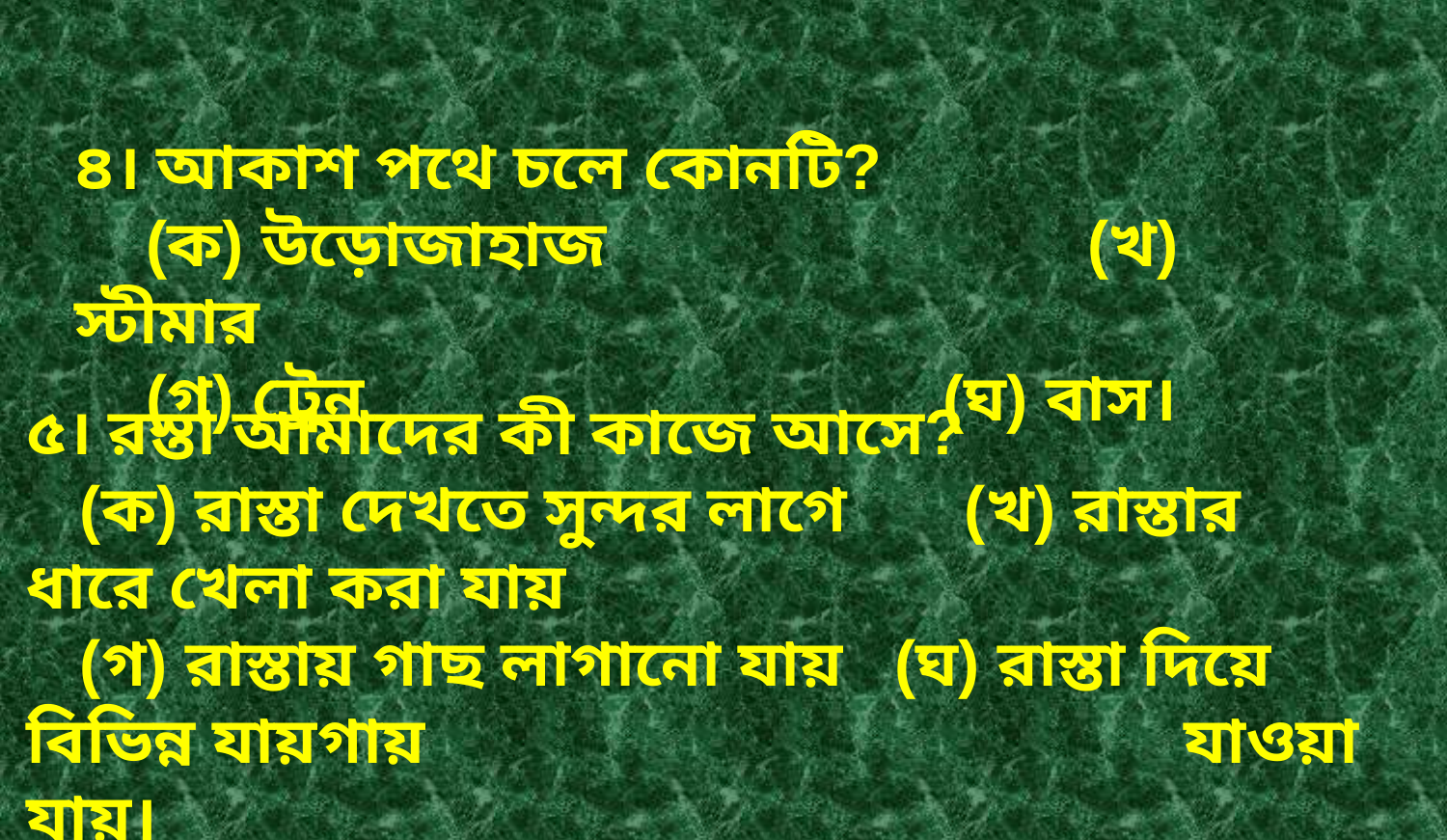

৪। আকাশ পথে চলে কোনটি?
    (ক) উড়োজাহাজ	         		(খ) স্টীমার
    (গ) ট্রেন				(ঘ) বাস।
৫। রস্তা আমাদের কী কাজে আসে?
   (ক) রাস্তা দেখতে সুন্দর লাগে       (খ) রাস্তার ধারে খেলা করা যায়
   (গ) রাস্তায় গাছ লাগানো যায়	(ঘ) রাস্তা দিয়ে বিভিন্ন যায়গায় 						যাওয়া যায়।